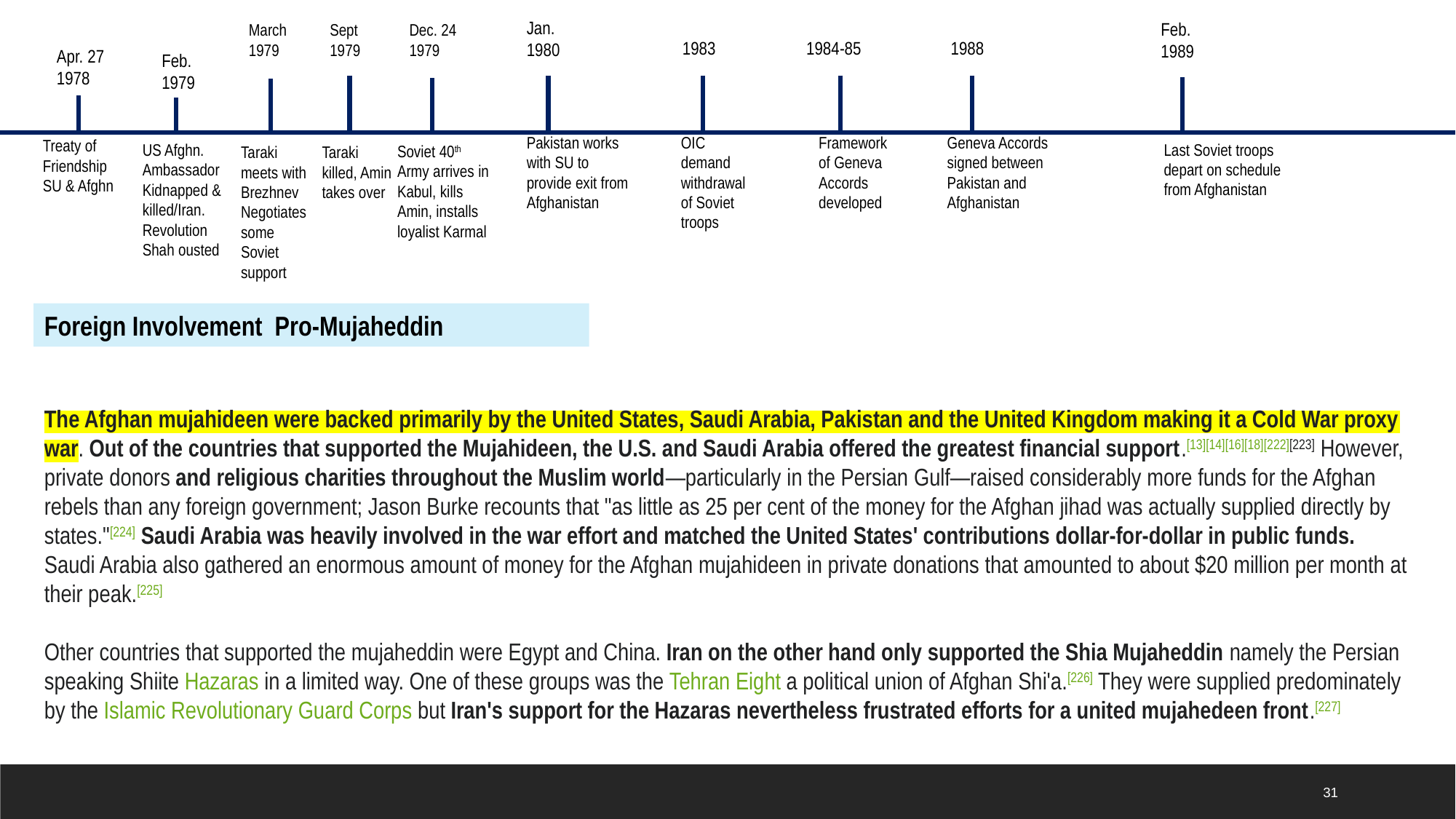

Jan. 1980
Feb.
1989
March
1979
Sept
1979
Dec. 24
1979
1983
1984-85
1988
Apr. 27
1978
Feb.
1979
Pakistan works with SU to provide exit from Afghanistan
OIC demand withdrawal of Soviet troops
Framework of Geneva Accords developed
Geneva Accords signed between Pakistan and Afghanistan
Treaty of Friendship
SU & Afghn
Last Soviet troops depart on schedule from Afghanistan
US Afghn. Ambassador
Kidnapped & killed/Iran. Revolution Shah ousted
Soviet 40th Army arrives in Kabul, kills Amin, installs loyalist Karmal
Taraki meets with Brezhnev
Negotiates some Soviet support
Taraki killed, Amin takes over
Foreign Involvement  Pro-Mujaheddin
The Afghan mujahideen were backed primarily by the United States, Saudi Arabia, Pakistan and the United Kingdom making it a Cold War proxy war. Out of the countries that supported the Mujahideen, the U.S. and Saudi Arabia offered the greatest financial support.[13][14][16][18][222][223] However, private donors and religious charities throughout the Muslim world—particularly in the Persian Gulf—raised considerably more funds for the Afghan rebels than any foreign government; Jason Burke recounts that "as little as 25 per cent of the money for the Afghan jihad was actually supplied directly by states."[224] Saudi Arabia was heavily involved in the war effort and matched the United States' contributions dollar-for-dollar in public funds. Saudi Arabia also gathered an enormous amount of money for the Afghan mujahideen in private donations that amounted to about $20 million per month at their peak.[225]

Other countries that supported the mujaheddin were Egypt and China. Iran on the other hand only supported the Shia Mujaheddin namely the Persian speaking Shiite Hazaras in a limited way. One of these groups was the Tehran Eight a political union of Afghan Shi'a.[226] They were supplied predominately by the Islamic Revolutionary Guard Corps but Iran's support for the Hazaras nevertheless frustrated efforts for a united mujahedeen front.[227]
31